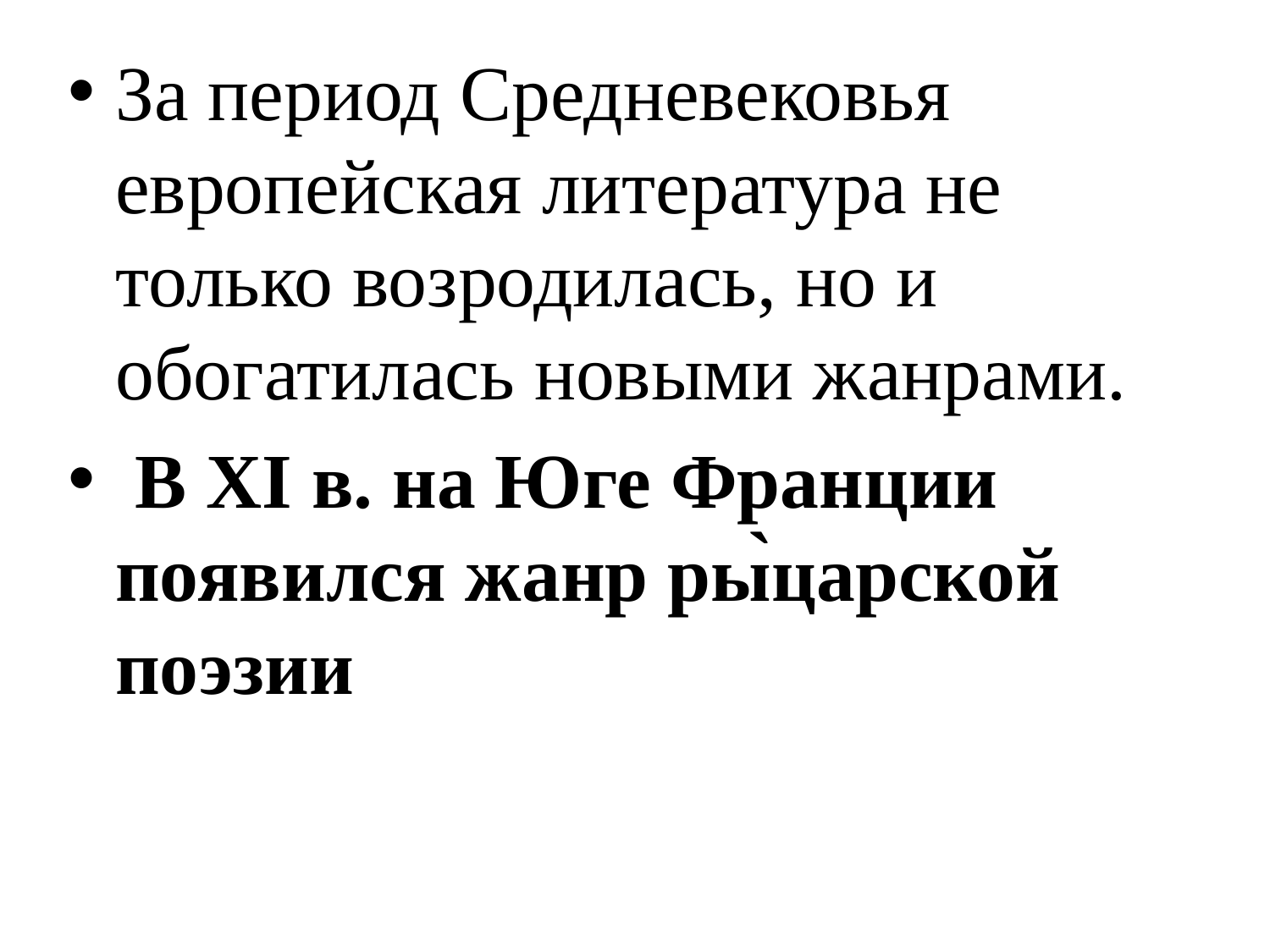

За период Средневековья европейская литература не только возродилась, но и обогатилась новыми жанрами.
 В XI в. на Юге Франции появился жанр ры̀царской поэзии